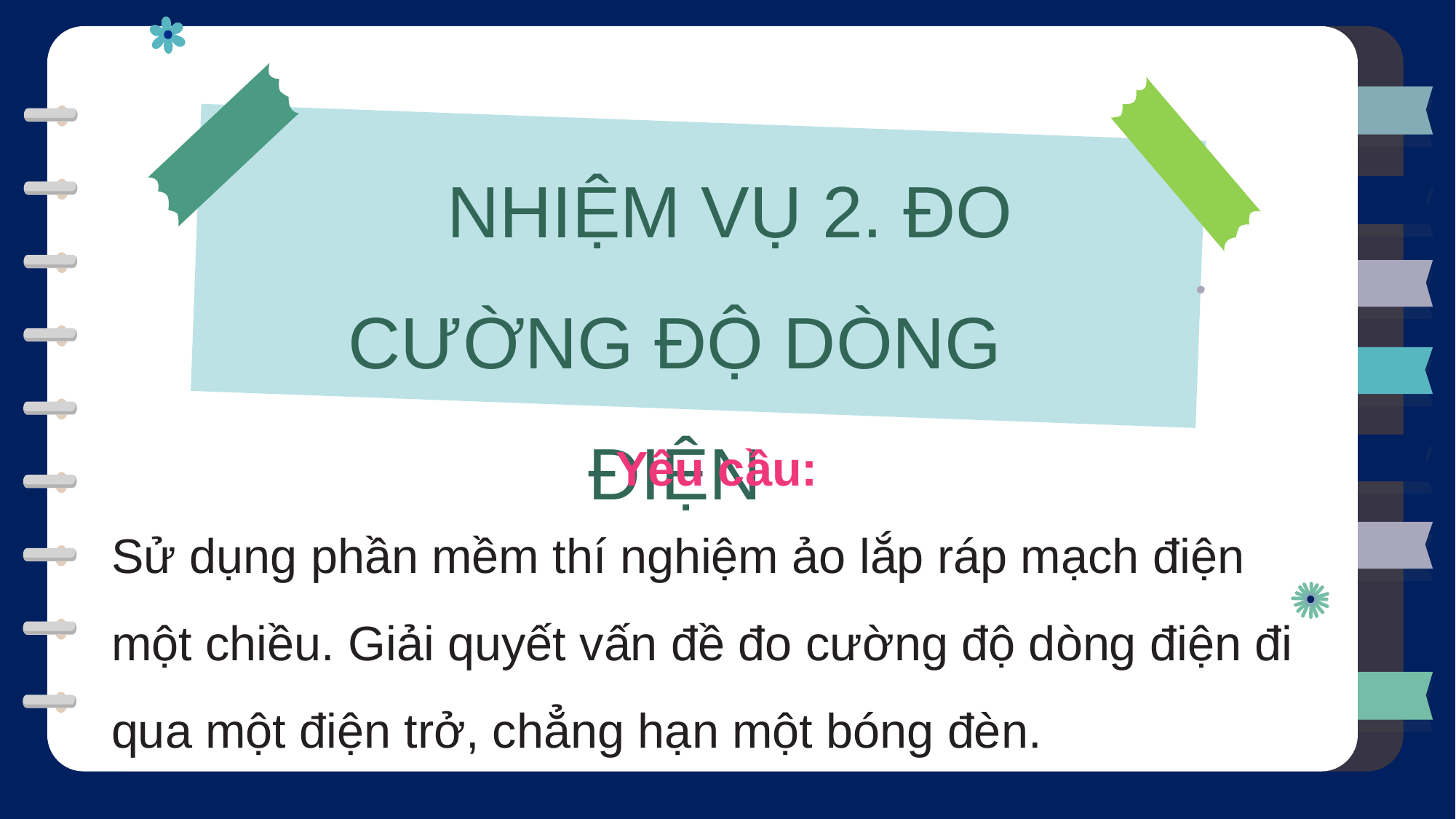

NHIỆM VỤ 2. ĐO CƯỜNG ĐỘ DÒNG ĐIỆN

Yêu cầu:
Sử dụng phần mềm thí nghiệm ảo lắp ráp mạch điện một chiều. Giải quyết vấn đề đo cường độ dòng điện đi qua một điện trở, chẳng hạn một bóng đèn.